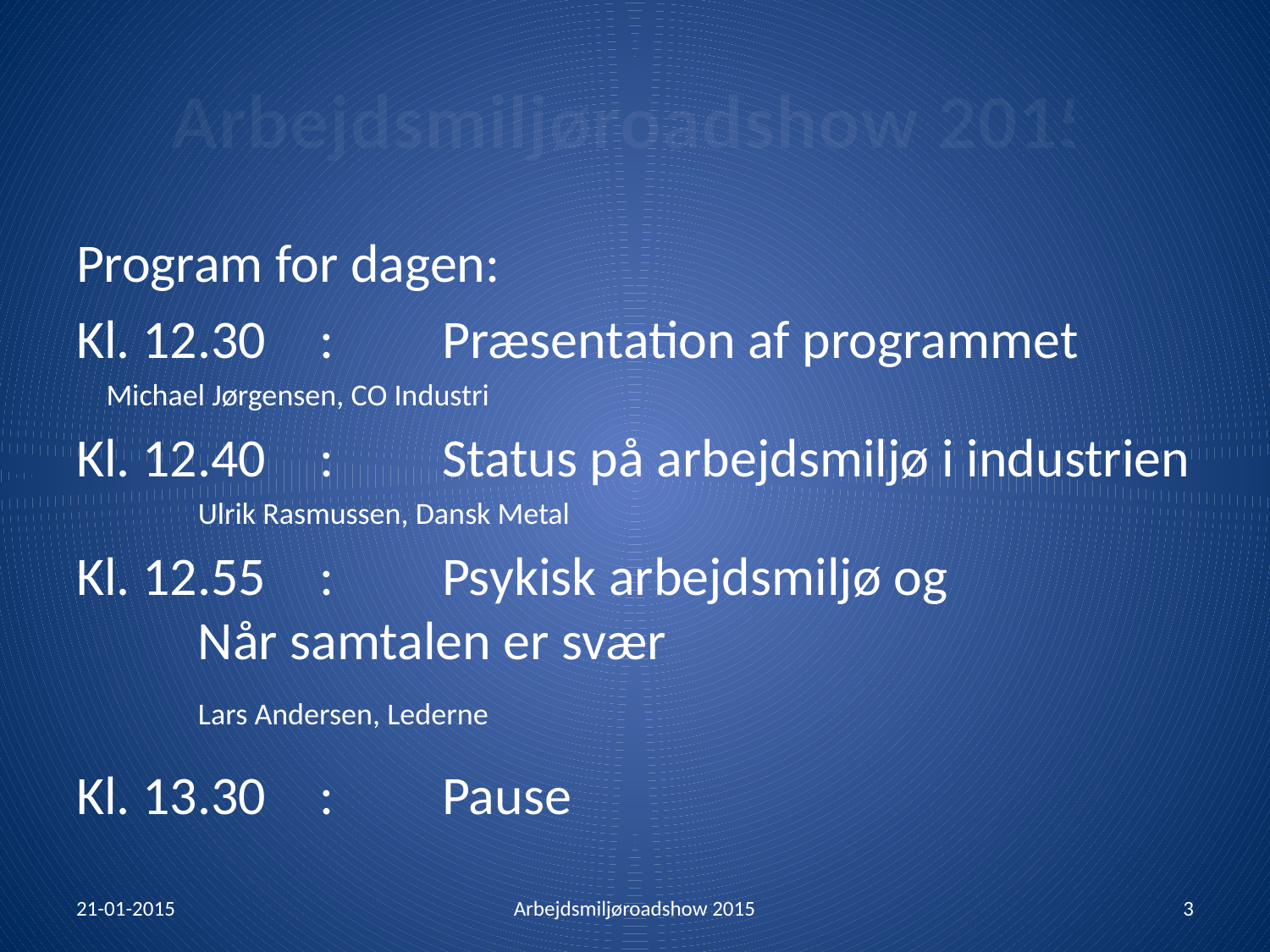

# Arbejdsmiljøroadshow 2015
Program for dagen:
Kl. 12.30	:	Præsentation af programmet
   			Michael Jørgensen, CO Industri
Kl. 12.40	: 	Status på arbejdsmiljø i industrien
		Ulrik Rasmussen, Dansk Metal
Kl. 12.55	: 	Psykisk arbejdsmiljø og
		Når samtalen er svær
		Lars Andersen, Lederne

Kl. 13.30	:	Pause

21-01-2015
Arbejdsmiljøroadshow 2015
3